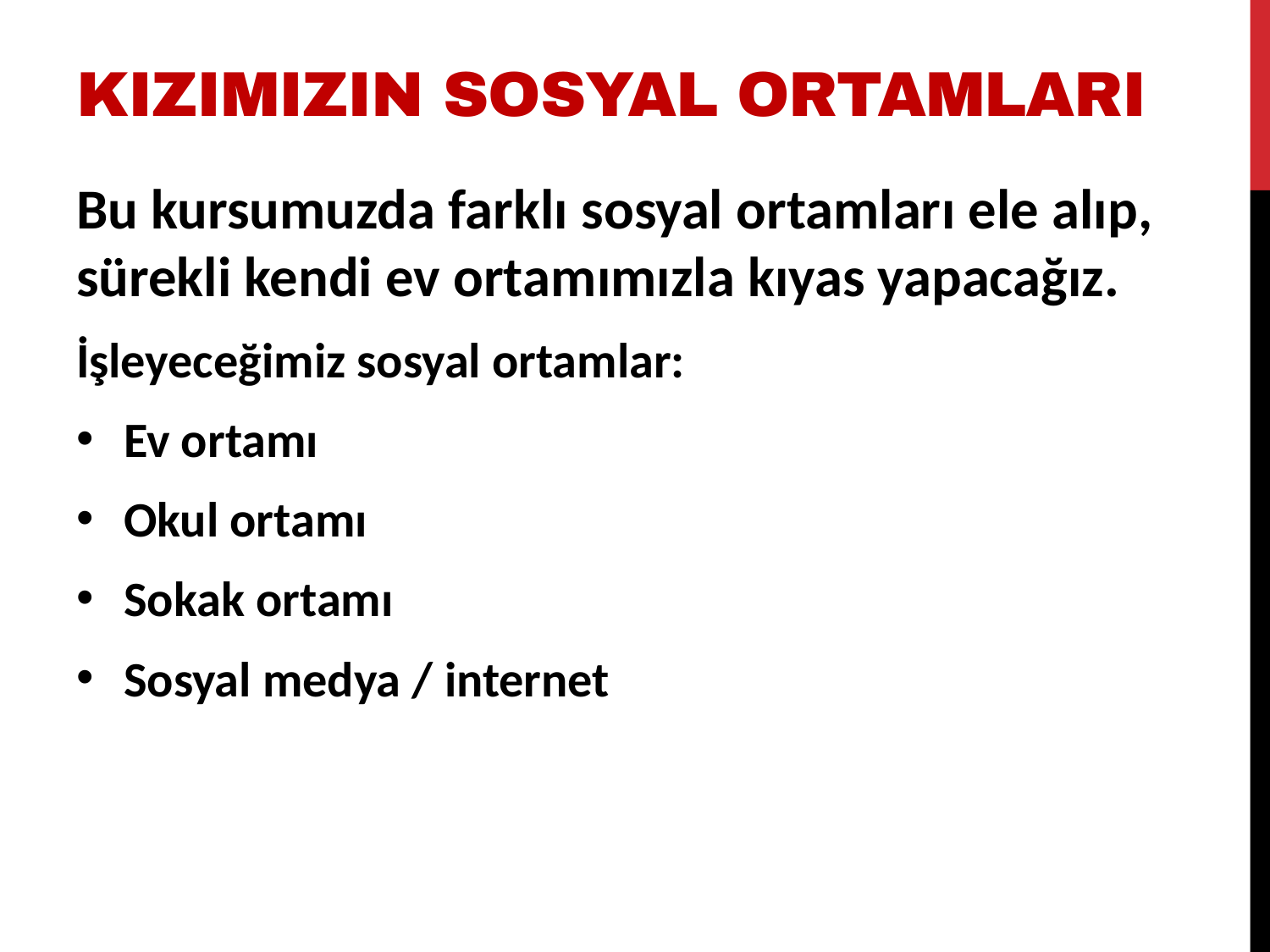

# Kizimizin sosyal ortamlari
Bu kursumuzda farklı sosyal ortamları ele alıp, sürekli kendi ev ortamımızla kıyas yapacağız.
İşleyeceğimiz sosyal ortamlar:
Ev ortamı
Okul ortamı
Sokak ortamı
Sosyal medya / internet